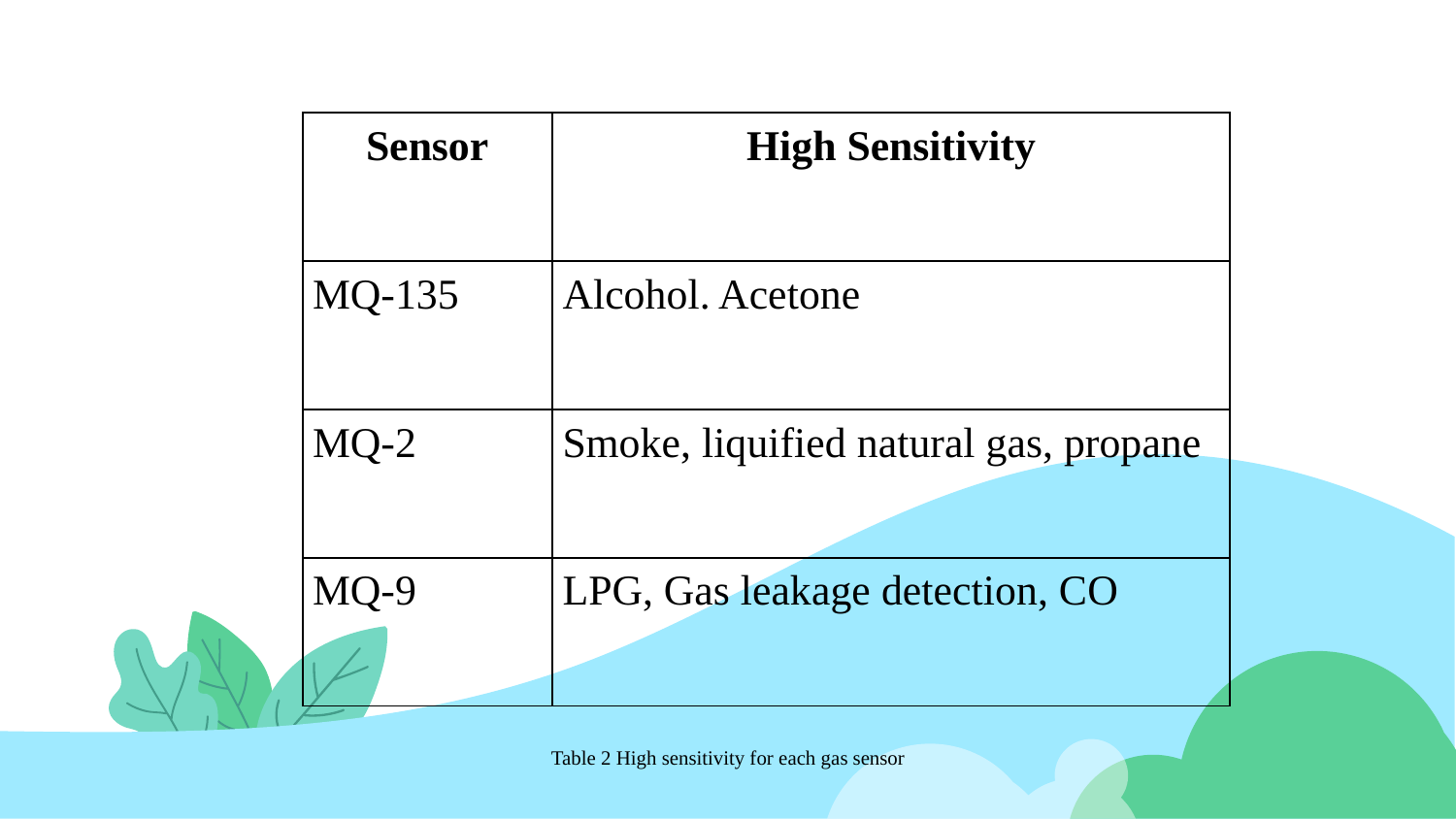

| Sensor | High Sensitivity |
| --- | --- |
| MQ-135 | Alcohol. Acetone |
| MQ-2 | Smoke, liquified natural gas, propane |
| MQ-9 | LPG, Gas leakage detection, CO |
Table 2 High sensitivity for each gas sensor